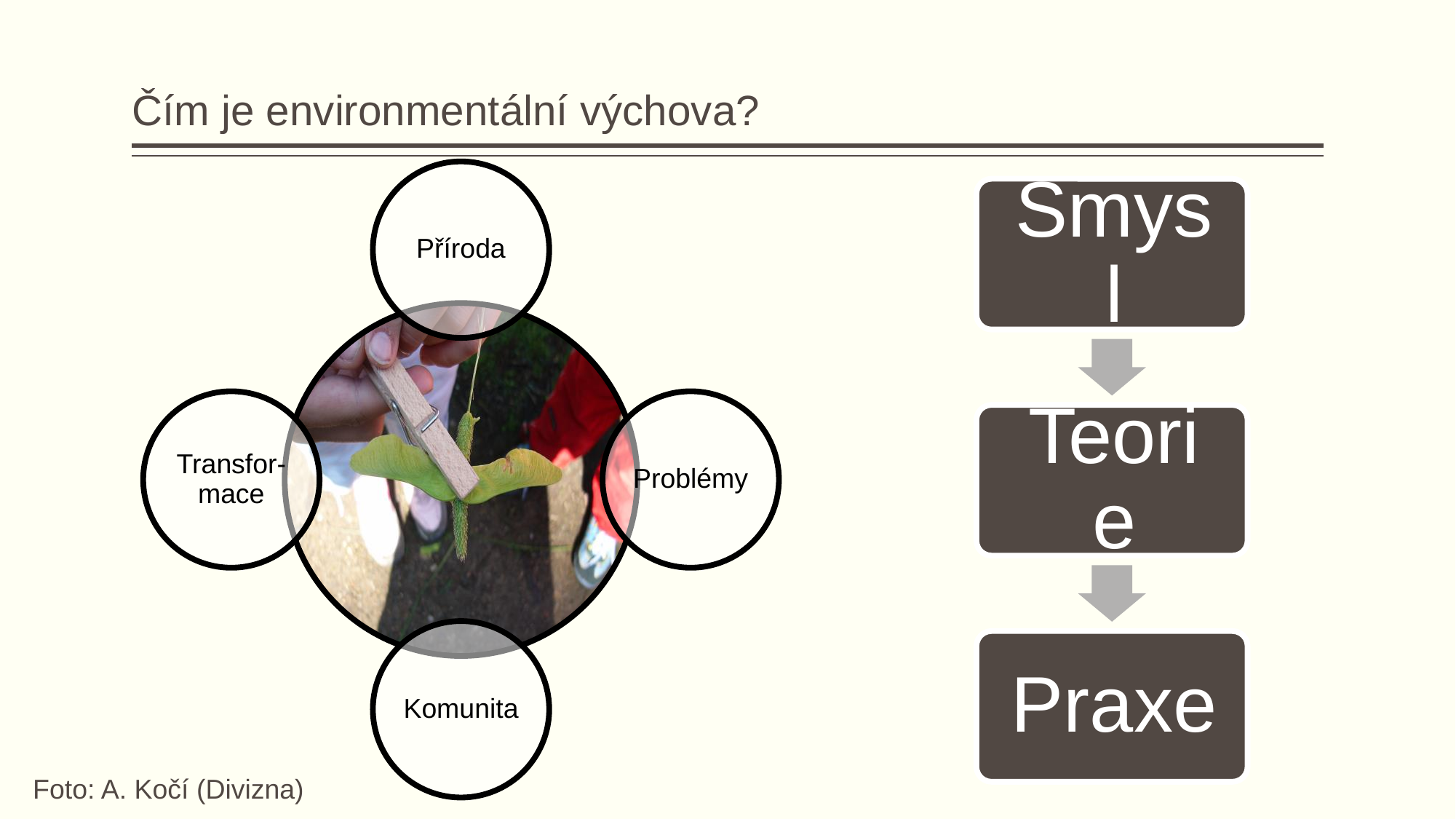

# Čím je environmentální výchova?

Příroda
Problémy
Komunita
Transfor-mace
Smysl

Teorie

Praxe
Foto: A. Kočí (Divizna)